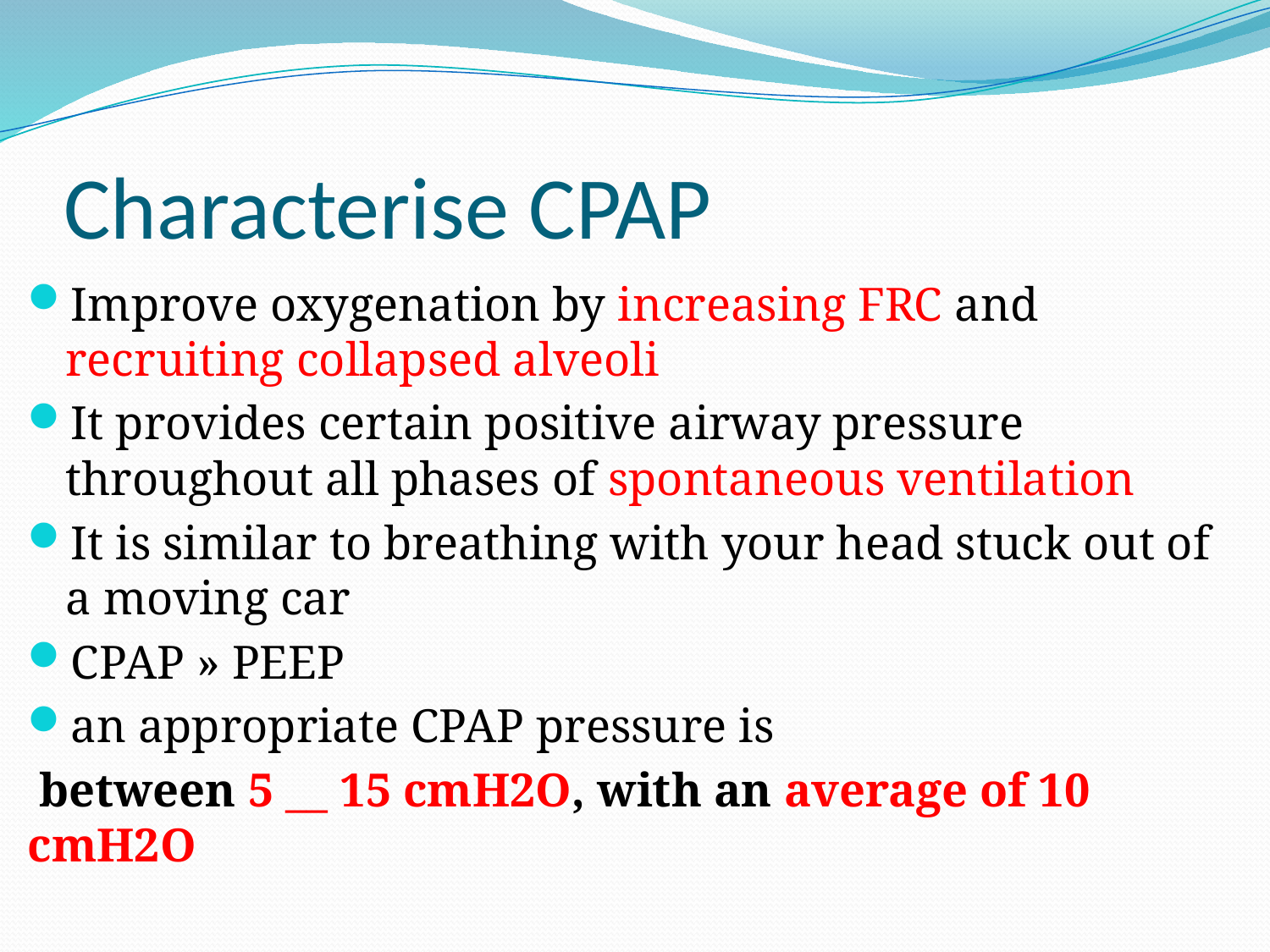

# Characterise CPAP
Improve oxygenation by increasing FRC and recruiting collapsed alveoli
It provides certain positive airway pressure throughout all phases of spontaneous ventilation
It is similar to breathing with your head stuck out of a moving car
CPAP » PEEP
an appropriate CPAP pressure is
 between 5 __ 15 cmH2O, with an average of 10 cmH2O